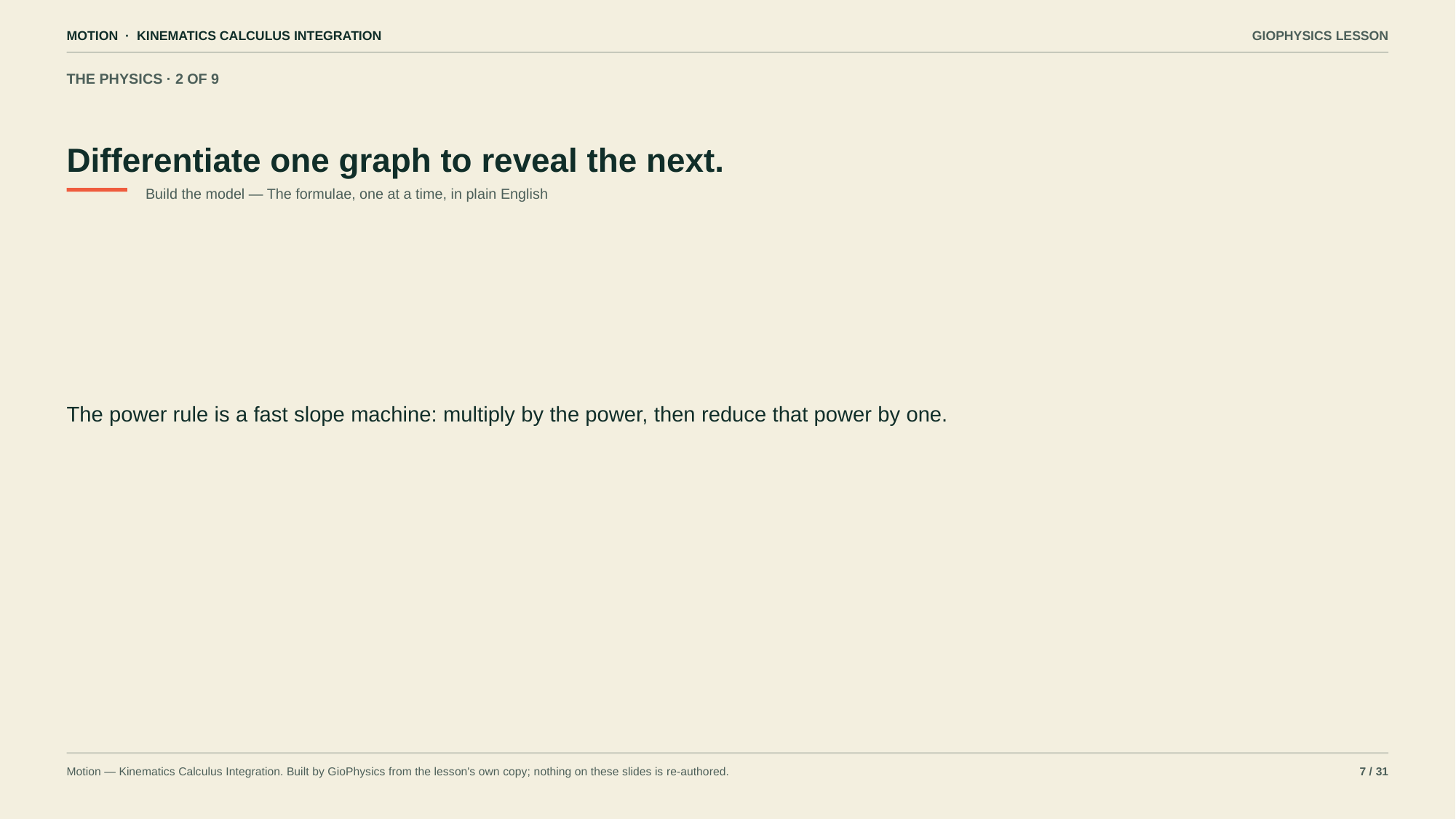

MOTION  ·  KINEMATICS CALCULUS INTEGRATION
GIOPHYSICS LESSON

THE PHYSICS · 2 OF 9
Differentiate one graph to reveal the next.
Build the model — The formulae, one at a time, in plain English

The power rule is a fast slope machine: multiply by the power, then reduce that power by one.

Motion — Kinematics Calculus Integration. Built by GioPhysics from the lesson's own copy; nothing on these slides is re-authored.
7 / 31